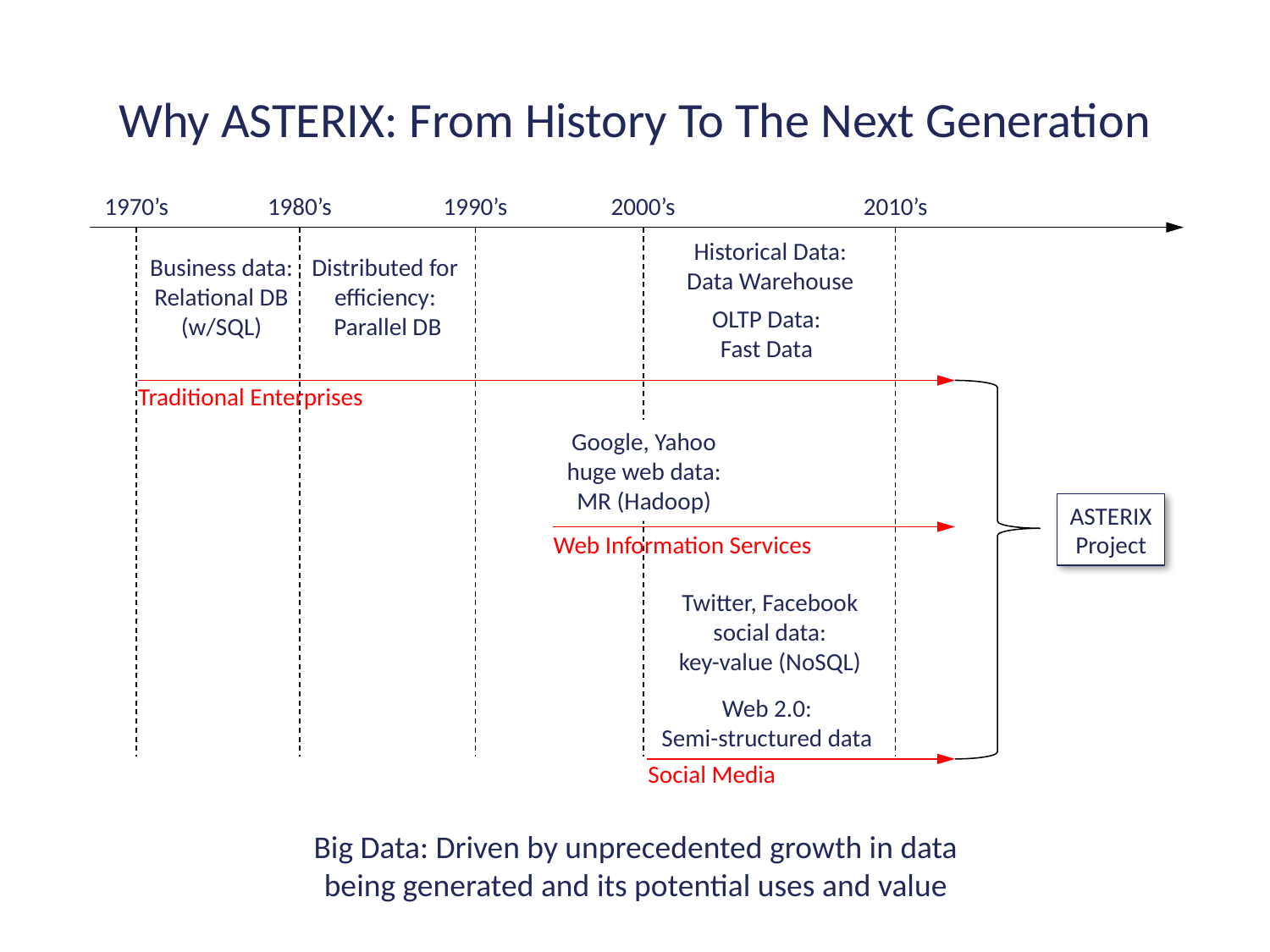

# Why ASTERIX: From History To The Next Generation
1970’s
1990’s
2000’s
1980’s
2010’s
Historical Data:
Data Warehouse
Business data:
Relational DB
(w/SQL)
Distributed for
efficiency:
Parallel DB
OLTP Data:
Fast Data
Traditional Enterprises

Google, Yahoo
huge web data:
MR (Hadoop)
ASTERIX
Project
Web Information Services
Twitter, Facebook
social data:
key-value (NoSQL)
Web 2.0:
Semi-structured data
Social Media
Big Data: Driven by unprecedented growth in data being generated and its potential uses and value